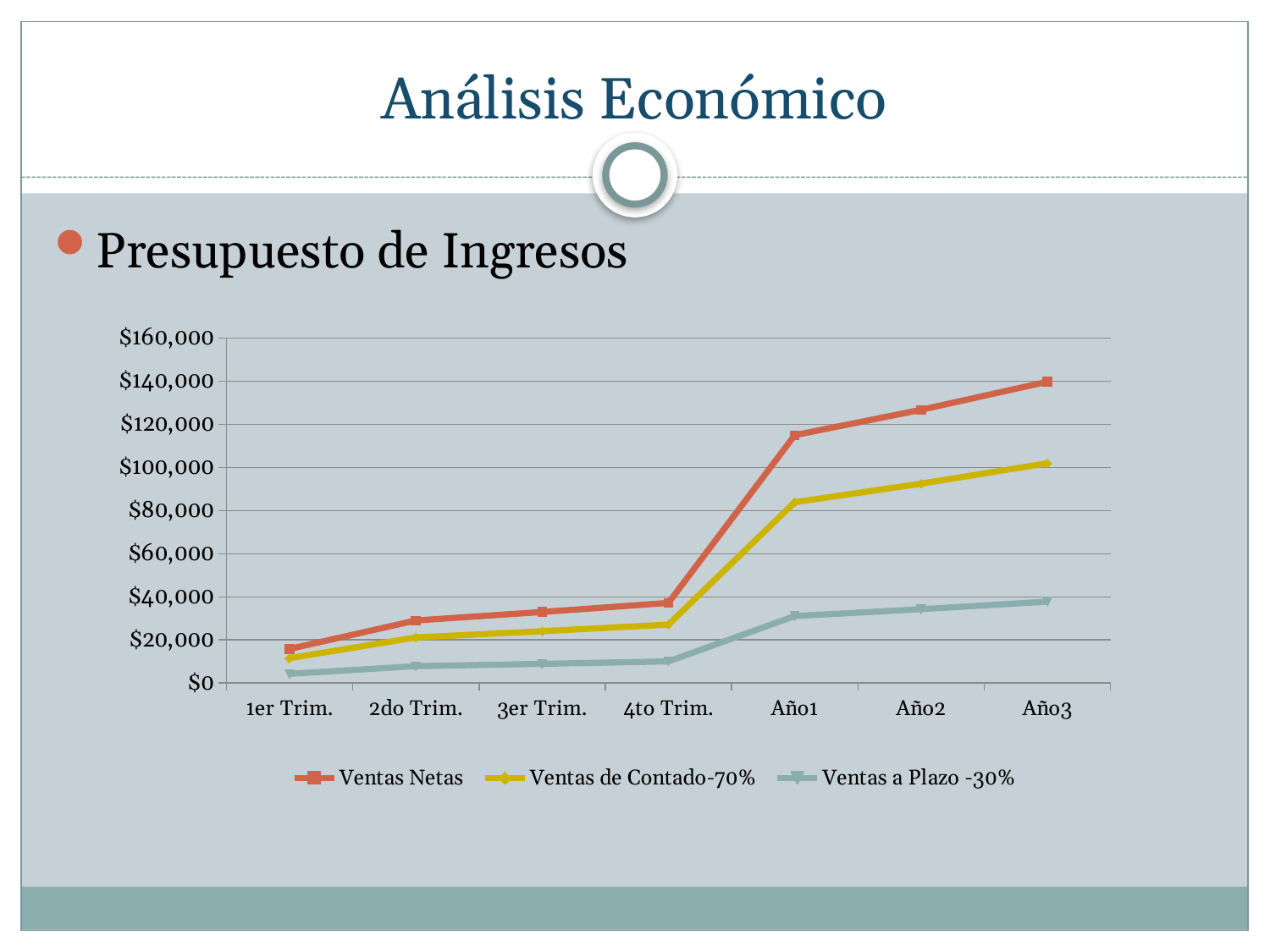

# Análisis Económico
Presupuesto de Ingresos

### Chart

| Category | Ventas Netas | Ventas de Contado-70% | Ventas a Plazo -30% |
|---|---|---|---|
| 1er Trim. | 15817.5 | 11542.5 | 4275.0 |
| 2do Trim. | 29026.5 | 21181.5 | 7845.0 |
| 3er Trim. | 32967.0 | 24057.0 | 8910.0 |
| 4to Trim. | 37185.0 | 27135.0 | 10050.0 |
| Año1 | 114996.0 | 83916.0 | 31080.0 |
| Año2 | 126783.09 | 92517.38999999998 | 34265.7 |
| Año3 | 139778.35672500002 | 102000.42247499997 | 37777.93425000001 |